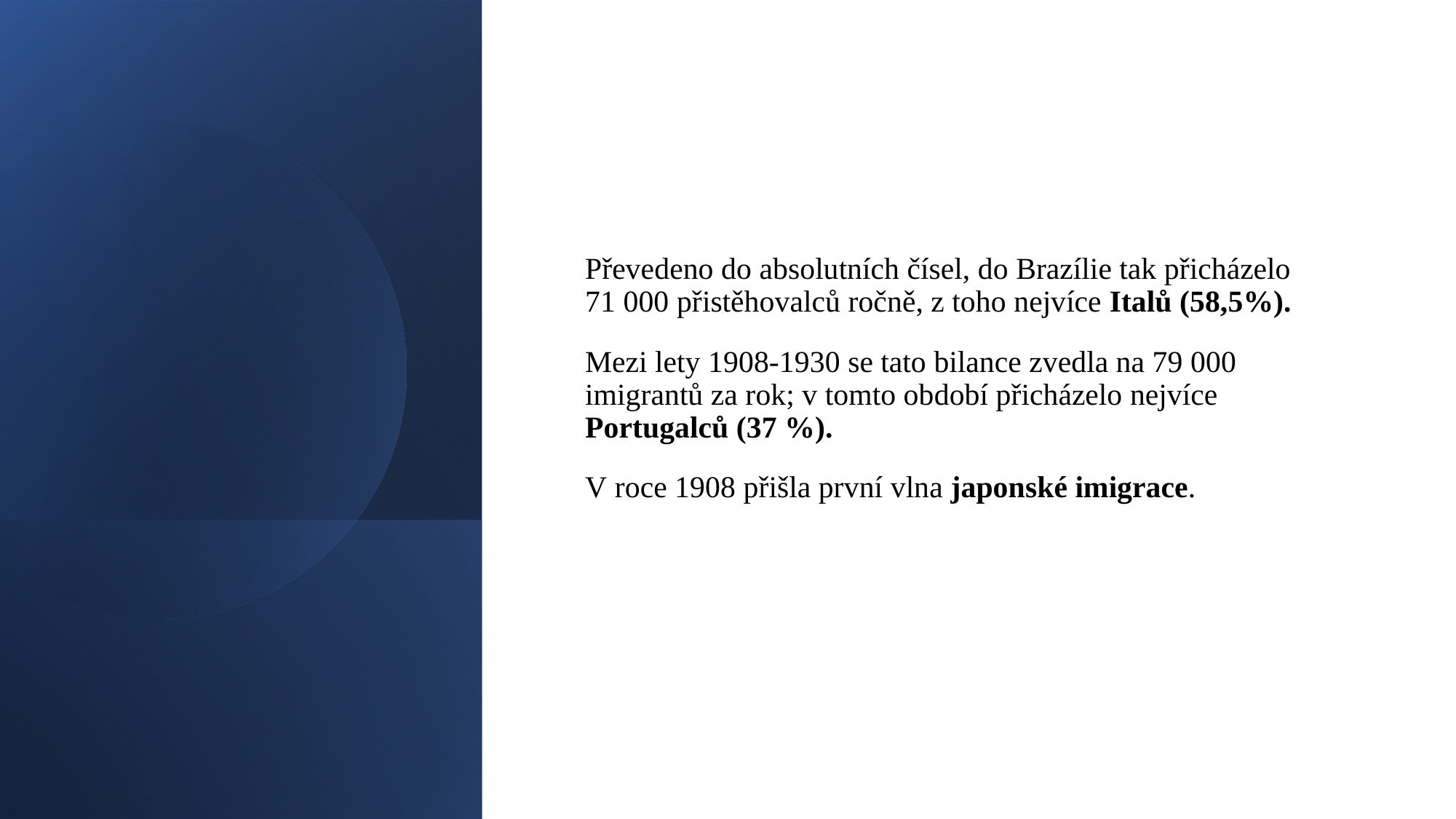

#
Převedeno do absolutních čísel, do Brazílie tak přicházelo 71 000 přistěhovalců ročně, z toho nejvíce Italů (58,5%).
Mezi lety 1908-1930 se tato bilance zvedla na 79 000 imigrantů za rok; v tomto období přicházelo nejvíce Portugalců (37 %).
V roce 1908 přišla první vlna japonské imigrace.